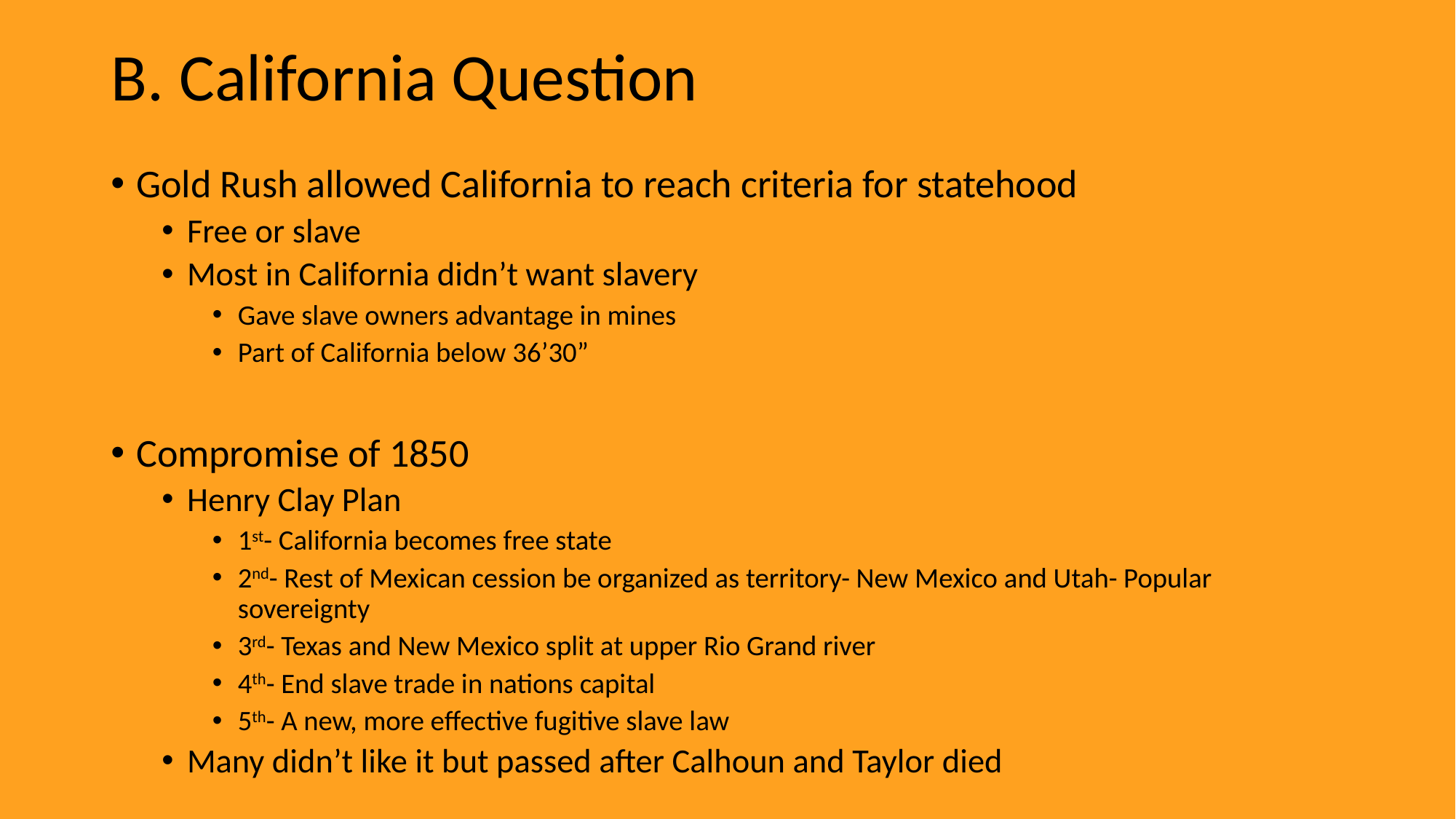

# B. California Question
Gold Rush allowed California to reach criteria for statehood
Free or slave
Most in California didn’t want slavery
Gave slave owners advantage in mines
Part of California below 36’30”

Compromise of 1850
Henry Clay Plan
1st- California becomes free state
2nd- Rest of Mexican cession be organized as territory- New Mexico and Utah- Popular sovereignty
3rd- Texas and New Mexico split at upper Rio Grand river
4th- End slave trade in nations capital
5th- A new, more effective fugitive slave law
Many didn’t like it but passed after Calhoun and Taylor died